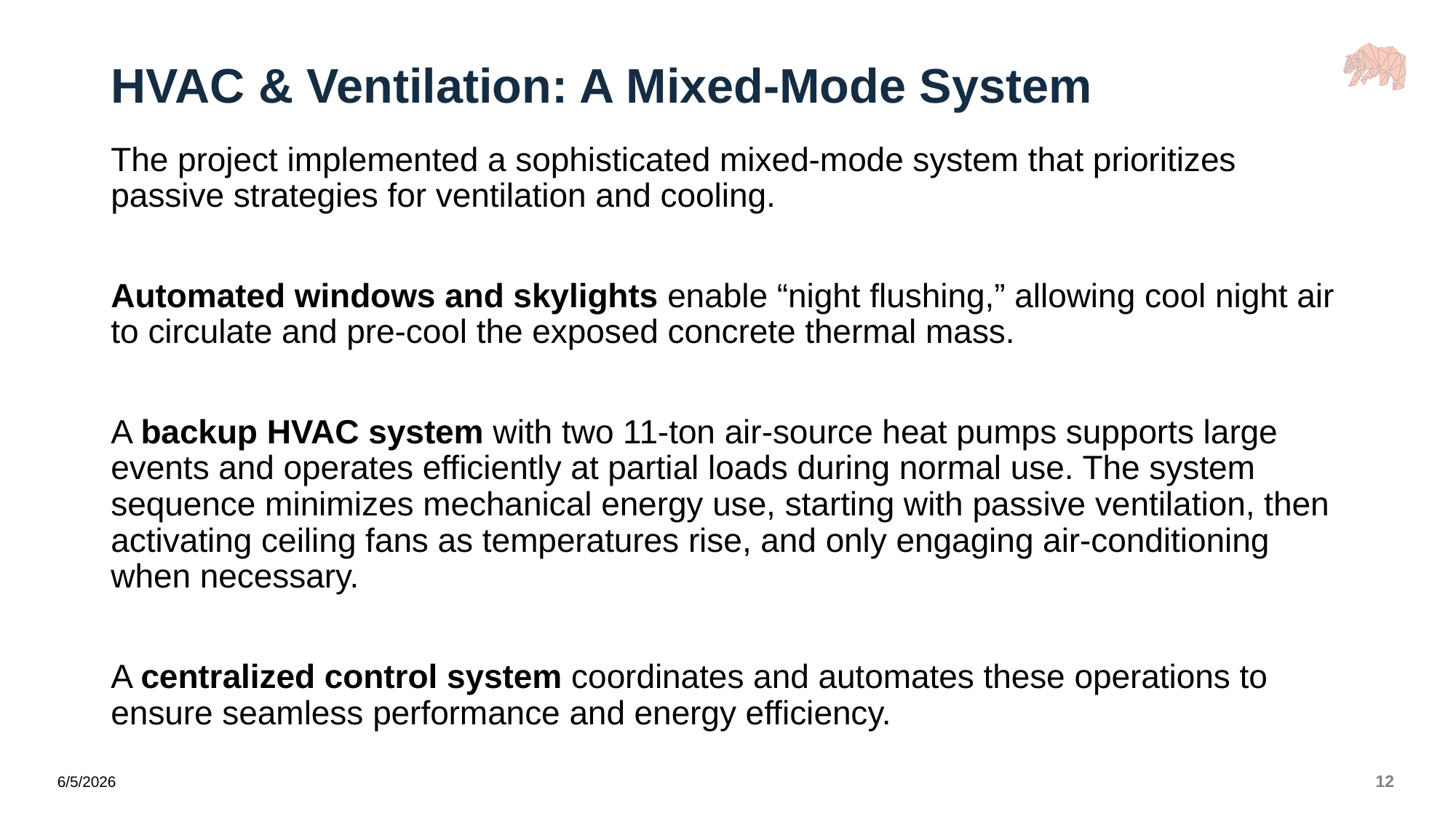

# HVAC & Ventilation: A Mixed-Mode System
The project implemented a sophisticated mixed-mode system that prioritizes passive strategies for ventilation and cooling.

Automated windows and skylights enable “night flushing,” allowing cool night air to circulate and pre-cool the exposed concrete thermal mass.

A backup HVAC system with two 11-ton air-source heat pumps supports large events and operates efficiently at partial loads during normal use. The system sequence minimizes mechanical energy use, starting with passive ventilation, then activating ceiling fans as temperatures rise, and only engaging air-conditioning when necessary.

A centralized control system coordinates and automates these operations to ensure seamless performance and energy efficiency.
6/5/2026
12